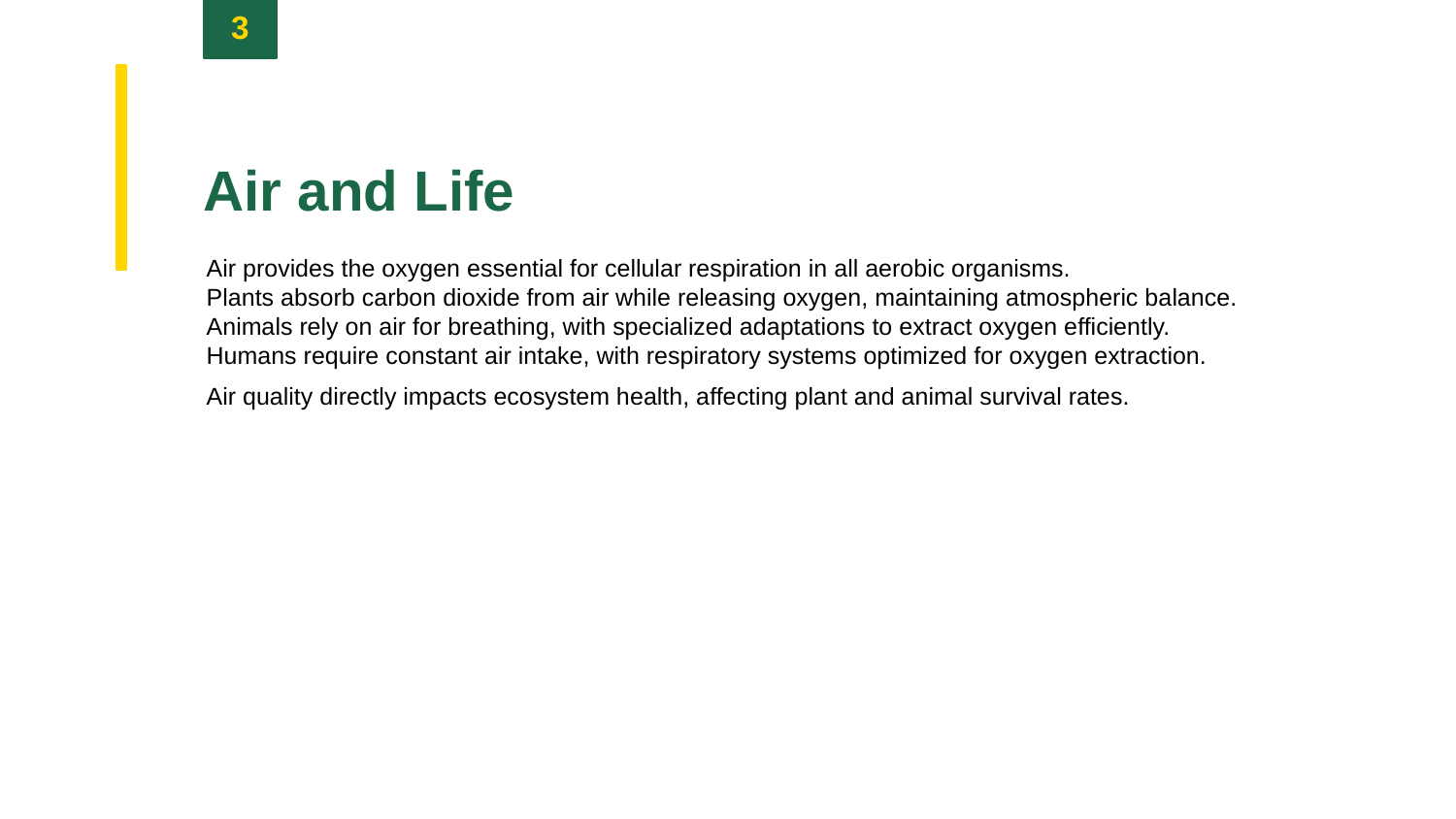

3

Air and Life
Air provides the oxygen essential for cellular respiration in all aerobic organisms.
Plants absorb carbon dioxide from air while releasing oxygen, maintaining atmospheric balance.
Animals rely on air for breathing, with specialized adaptations to extract oxygen efficiently.
Humans require constant air intake, with respiratory systems optimized for oxygen extraction.
Air quality directly impacts ecosystem health, affecting plant and animal survival rates.